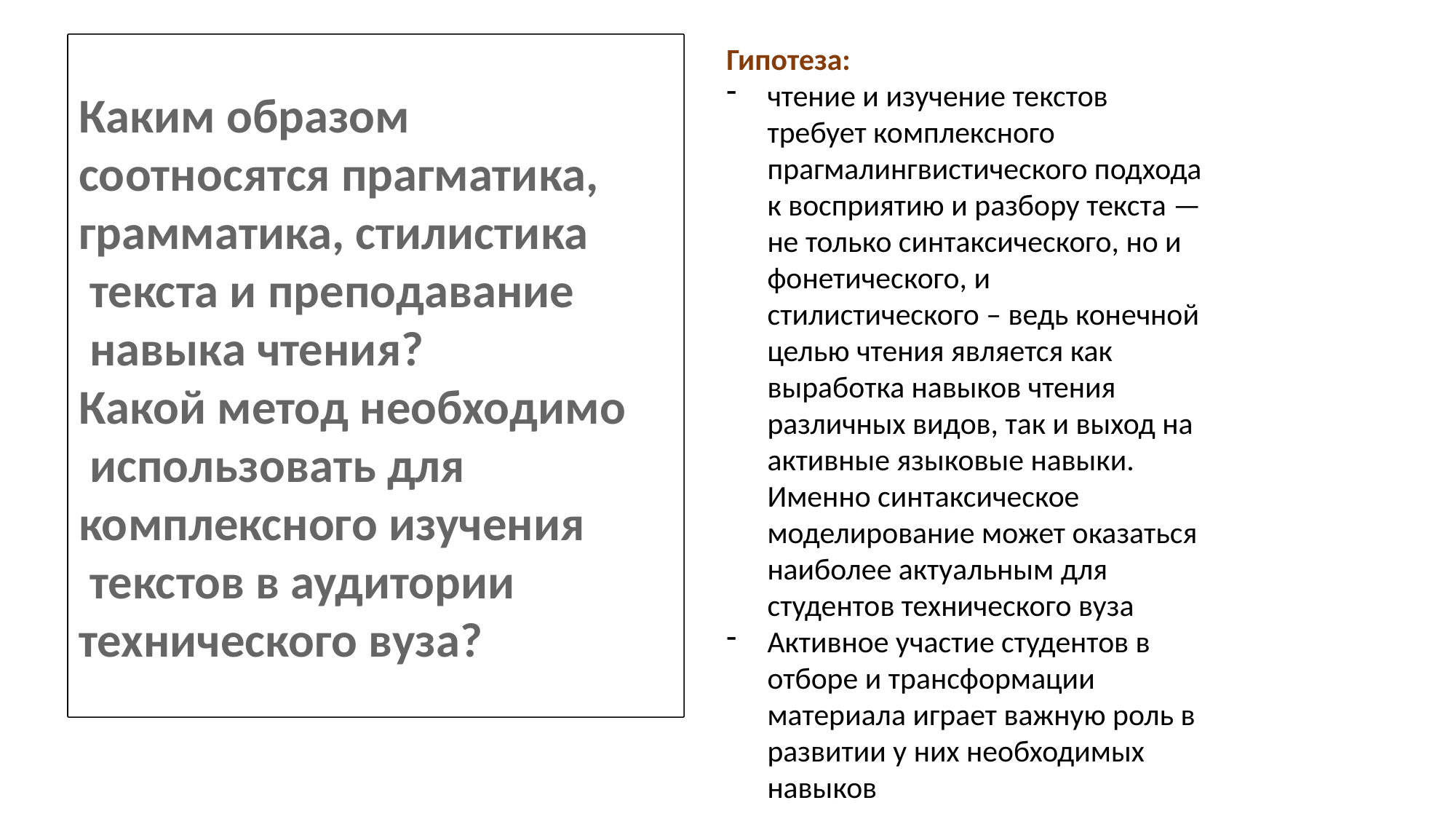

Каким образом
соотносятся прагматика,
грамматика, стилистика
 текста и преподавание
 навыка чтения?
Какой метод необходимо
 использовать для
комплексного изучения
 текстов в аудитории
технического вуза?
Гипотеза:
чтение и изучение текстов требует комплексного прагмалингвистического подхода к восприятию и разбору текста — не только синтаксического, но и фонетического, и стилистического – ведь конечной целью чтения является как выработка навыков чтения различных видов, так и выход на активные языковые навыки. Именно синтаксическое моделирование может оказаться наиболее актуальным для студентов технического вуза
Активное участие студентов в отборе и трансформации материала играет важную роль в развитии у них необходимых навыков
#